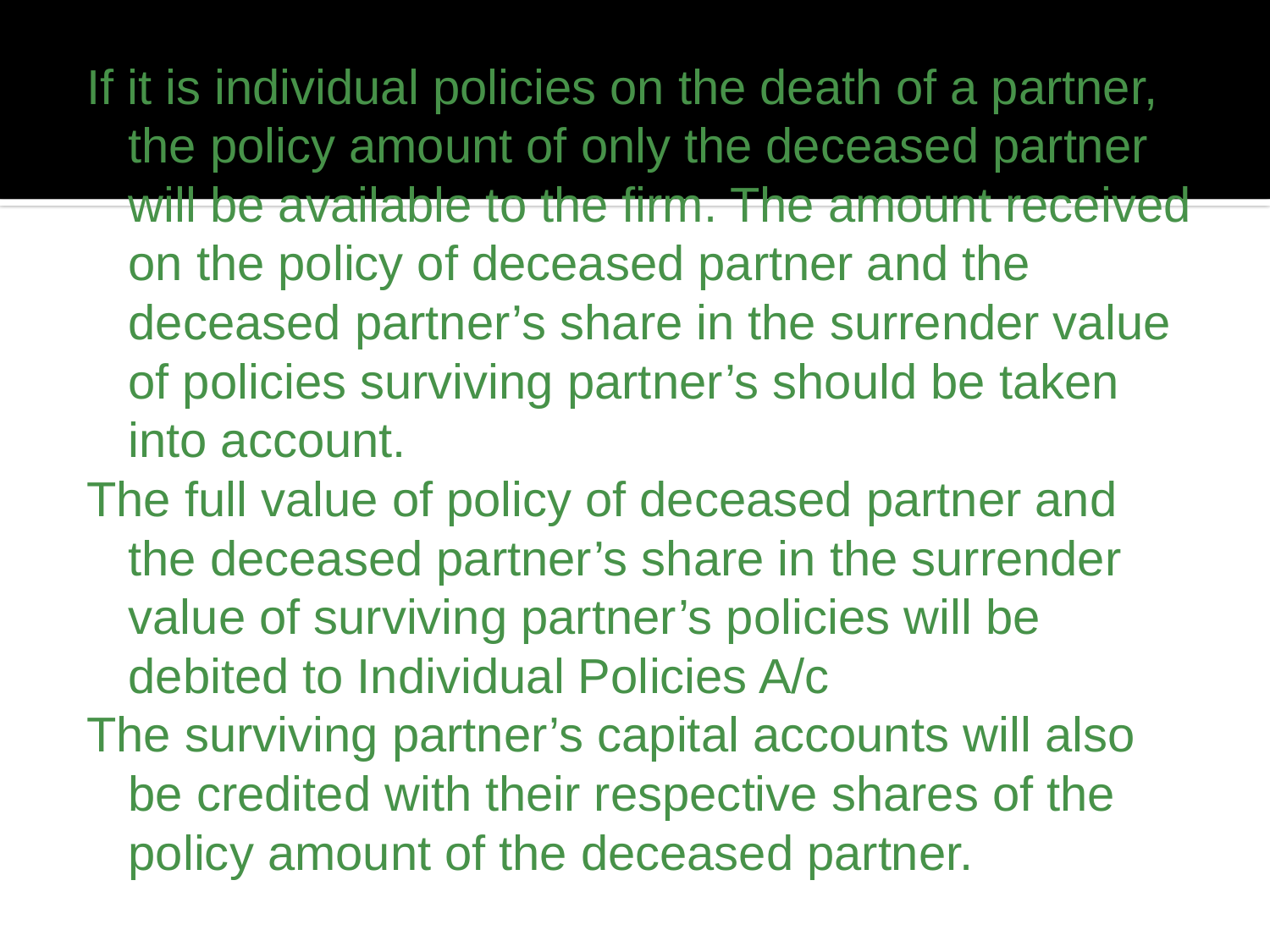

If it is individual policies on the death of a partner, the policy amount of only the deceased partner will be available to the firm. The amount received on the policy of deceased partner and the deceased partner’s share in the surrender value of policies surviving partner’s should be taken into account.
The full value of policy of deceased partner and the deceased partner’s share in the surrender value of surviving partner’s policies will be debited to Individual Policies A/c
The surviving partner’s capital accounts will also be credited with their respective shares of the policy amount of the deceased partner.